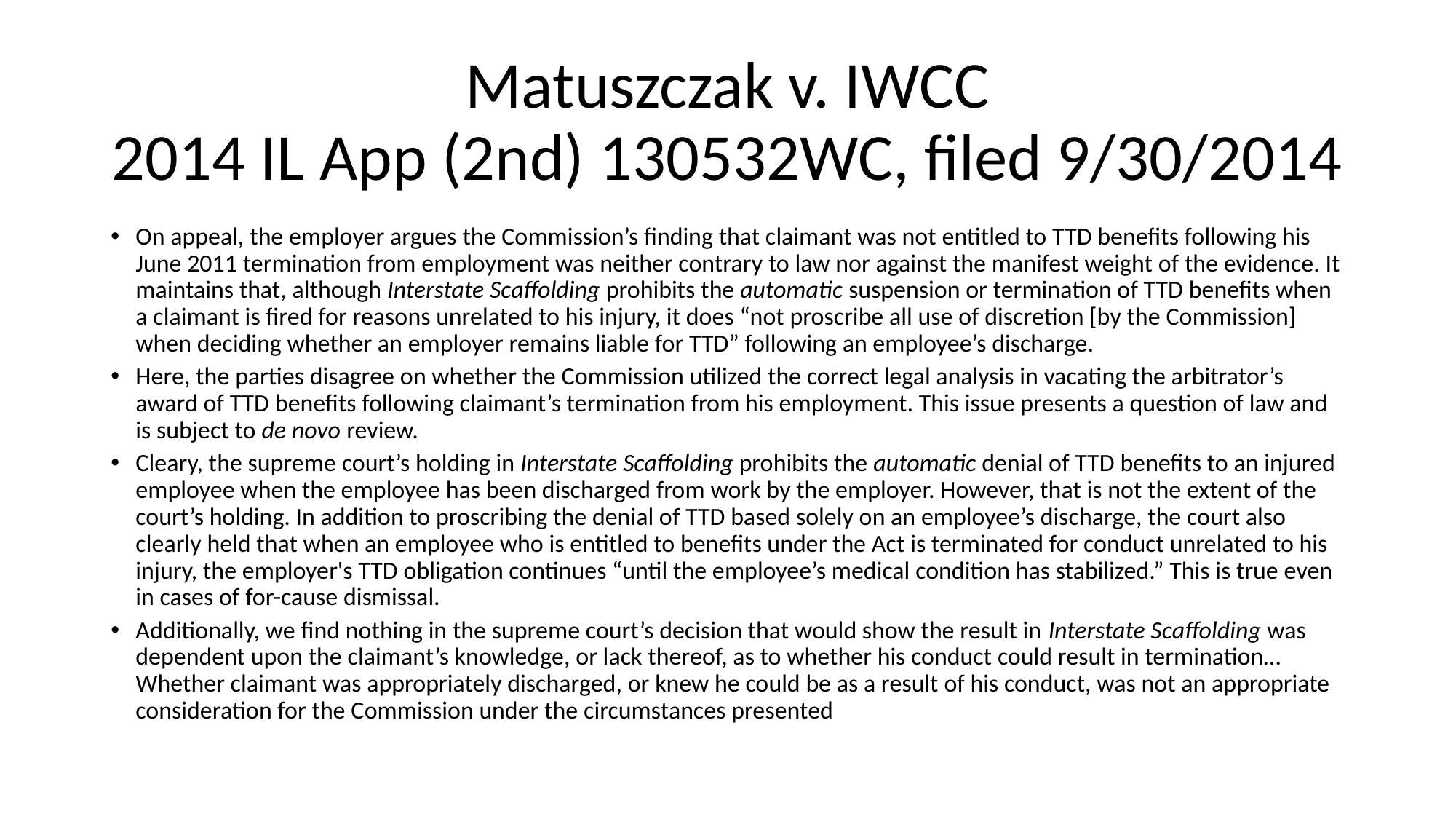

# Matuszczak v. IWCC 2014 IL App (2nd) 130532WC, filed 9/30/2014
On appeal, the employer argues the Commission’s finding that claimant was not entitled to TTD benefits following his June 2011 termination from employment was neither contrary to law nor against the manifest weight of the evidence. It maintains that, although Interstate Scaffolding prohibits the automatic suspension or termination of TTD benefits when a claimant is fired for reasons unrelated to his injury, it does “not proscribe all use of discretion [by the Commission] when deciding whether an employer remains liable for TTD” following an employee’s discharge.
Here, the parties disagree on whether the Commission utilized the correct legal analysis in vacating the arbitrator’s award of TTD benefits following claimant’s termination from his employment. This issue presents a question of law and is subject to de novo review.
Cleary, the supreme court’s holding in Interstate Scaffolding prohibits the automatic denial of TTD benefits to an injured employee when the employee has been discharged from work by the employer. However, that is not the extent of the court’s holding. In addition to proscribing the denial of TTD based solely on an employee’s discharge, the court also clearly held that when an employee who is entitled to benefits under the Act is terminated for conduct unrelated to his injury, the employer's TTD obligation continues “until the employee’s medical condition has stabilized.” This is true even in cases of for-cause dismissal.
Additionally, we find nothing in the supreme court’s decision that would show the result in Interstate Scaffolding was dependent upon the claimant’s knowledge, or lack thereof, as to whether his conduct could result in termination…Whether claimant was appropriately discharged, or knew he could be as a result of his conduct, was not an appropriate consideration for the Commission under the circumstances presented